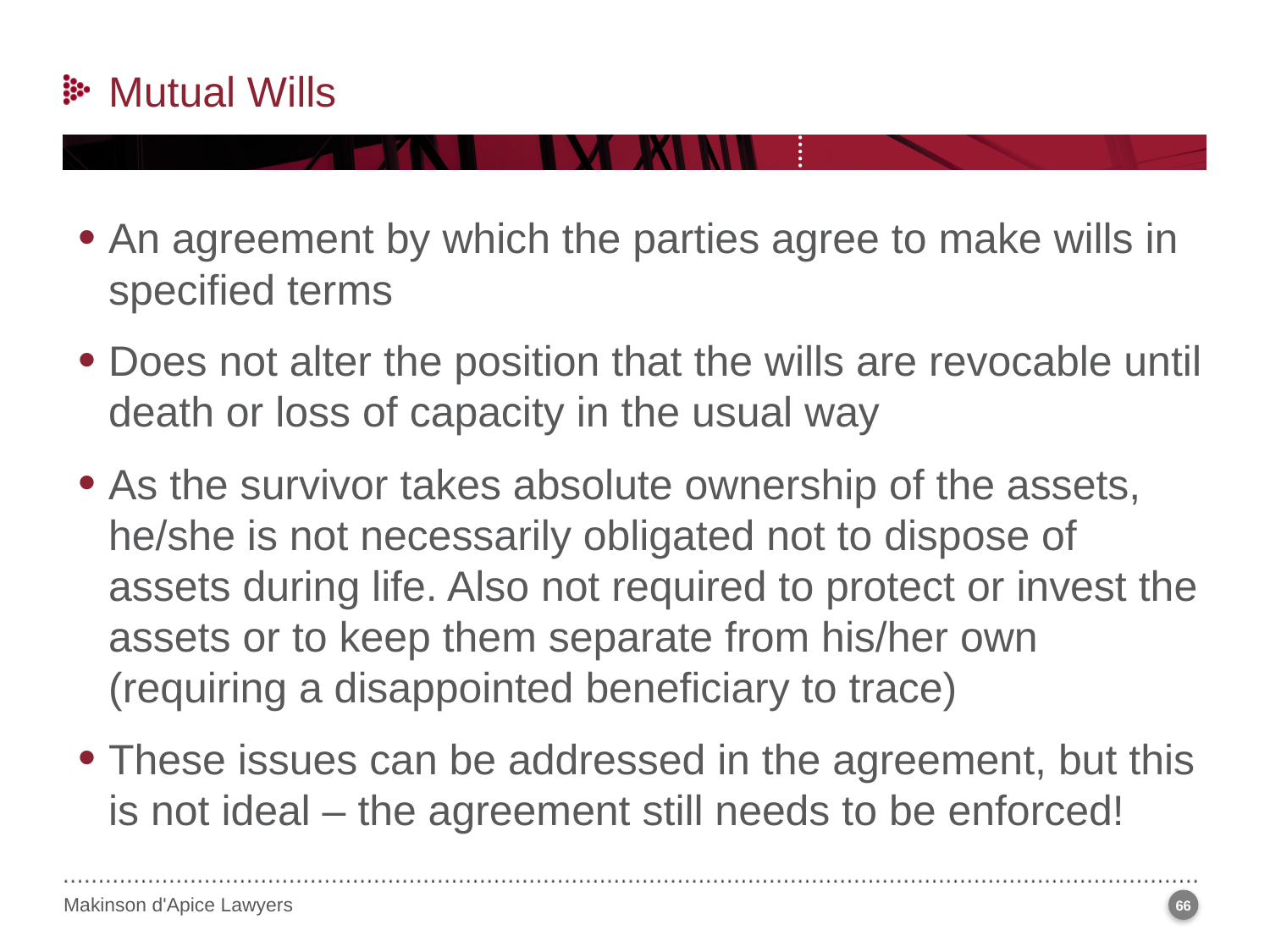

Mutual Wills
An agreement by which the parties agree to make wills in specified terms
Does not alter the position that the wills are revocable until death or loss of capacity in the usual way
As the survivor takes absolute ownership of the assets, he/she is not necessarily obligated not to dispose of assets during life. Also not required to protect or invest the assets or to keep them separate from his/her own (requiring a disappointed beneficiary to trace)
These issues can be addressed in the agreement, but this is not ideal – the agreement still needs to be enforced!
66